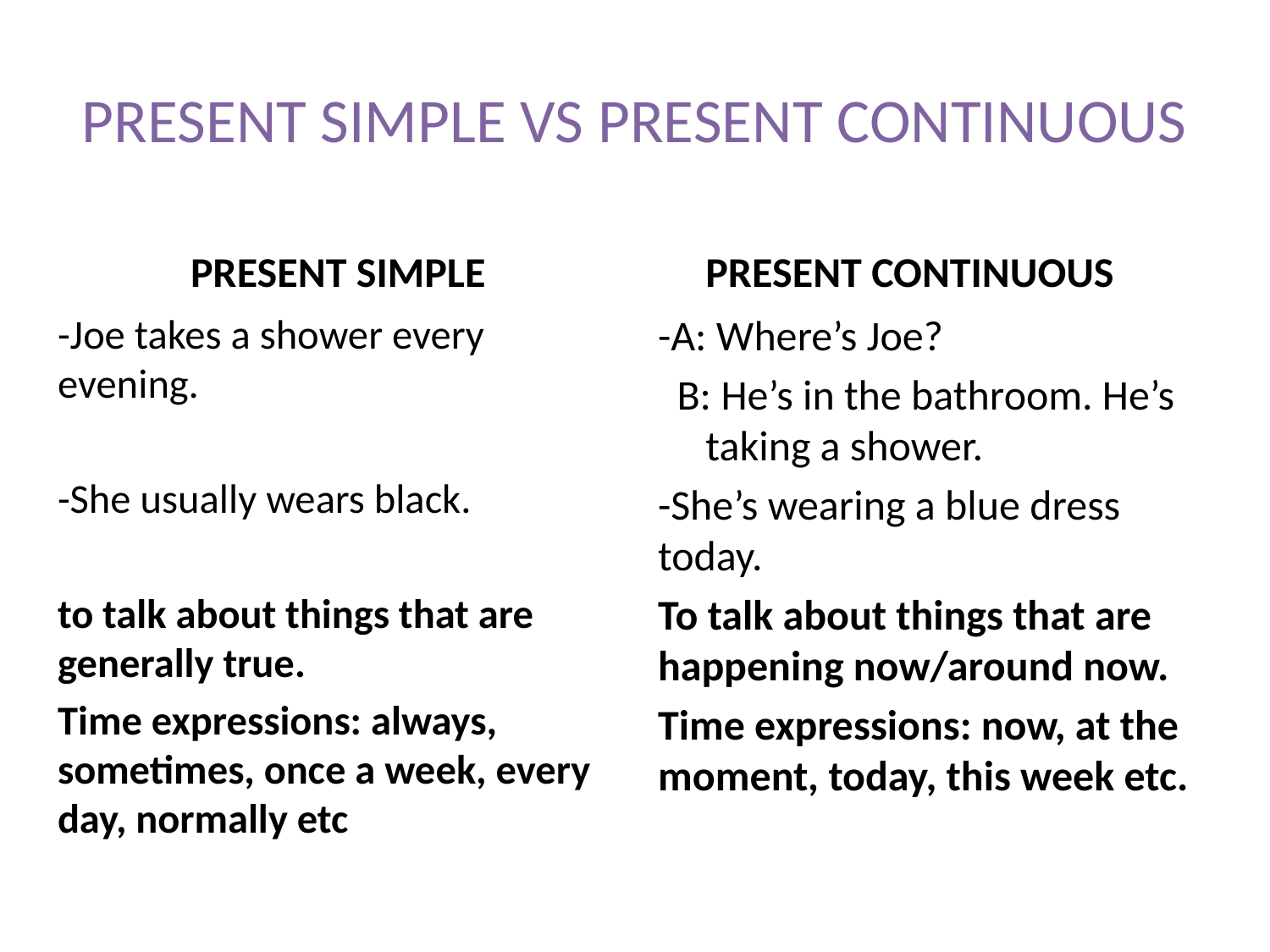

# PRESENT SIMPLE VS PRESENT CONTINUOUS
            PRESENT SIMPLE
     PRESENT CONTINUOUS
-Joe takes a shower every evening.

-She usually wears black.

to talk about things that are generally true.
Time expressions: always, sometimes, once a week, every day, normally etc
-A: Where’s Joe?
  B: He’s in the bathroom. He’s taking a shower.
-She’s wearing a blue dress today.
To talk about things that are happening now/around now.
Time expressions: now, at the moment, today, this week etc.